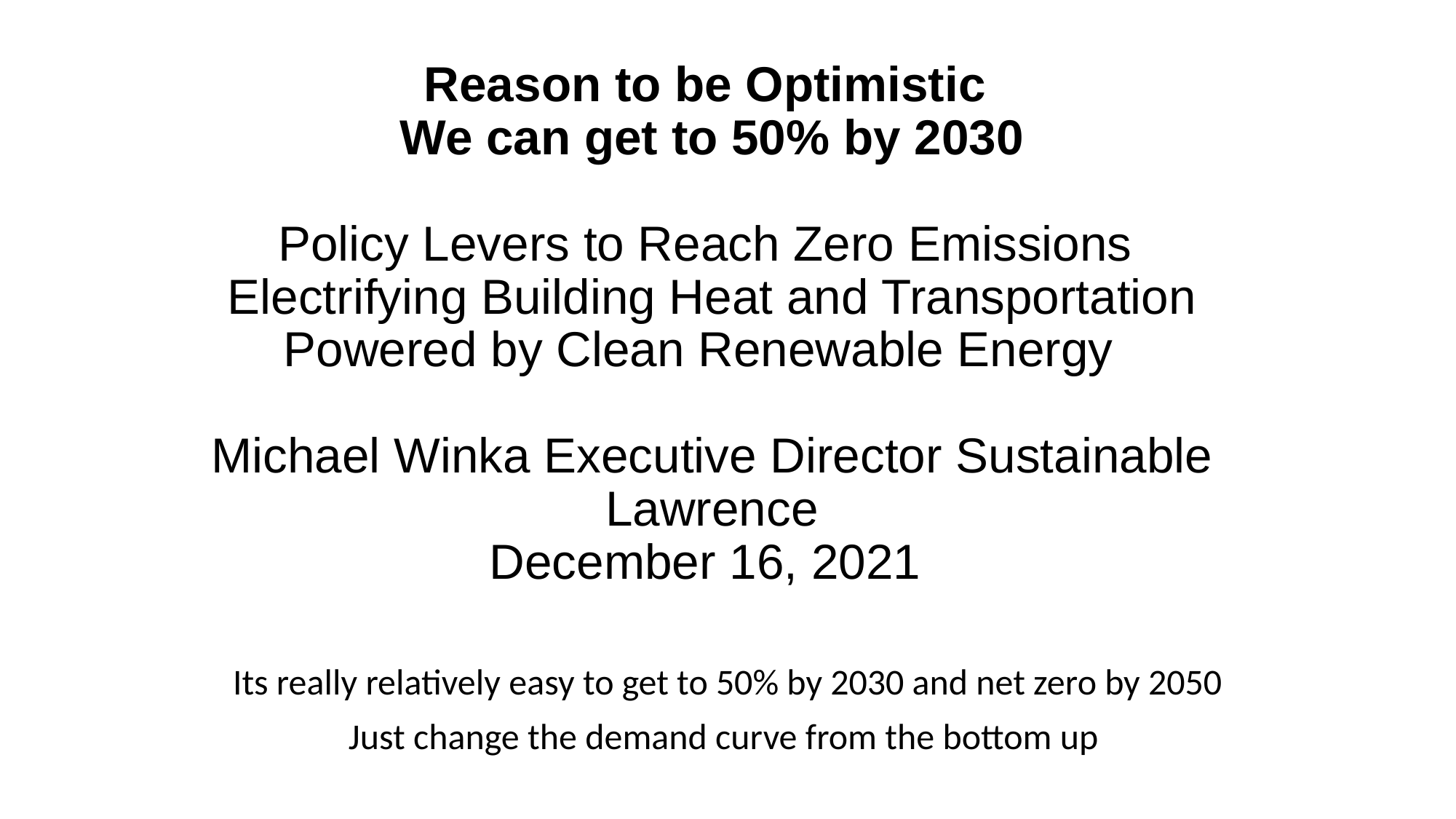

# Reason to be Optimistic We can get to 50% by 2030 Policy Levers to Reach Zero Emissions Electrifying Building Heat and Transportation Powered by Clean Renewable Energy Michael Winka Executive Director Sustainable Lawrence December 16, 2021
Its really relatively easy to get to 50% by 2030 and net zero by 2050
Just change the demand curve from the bottom up